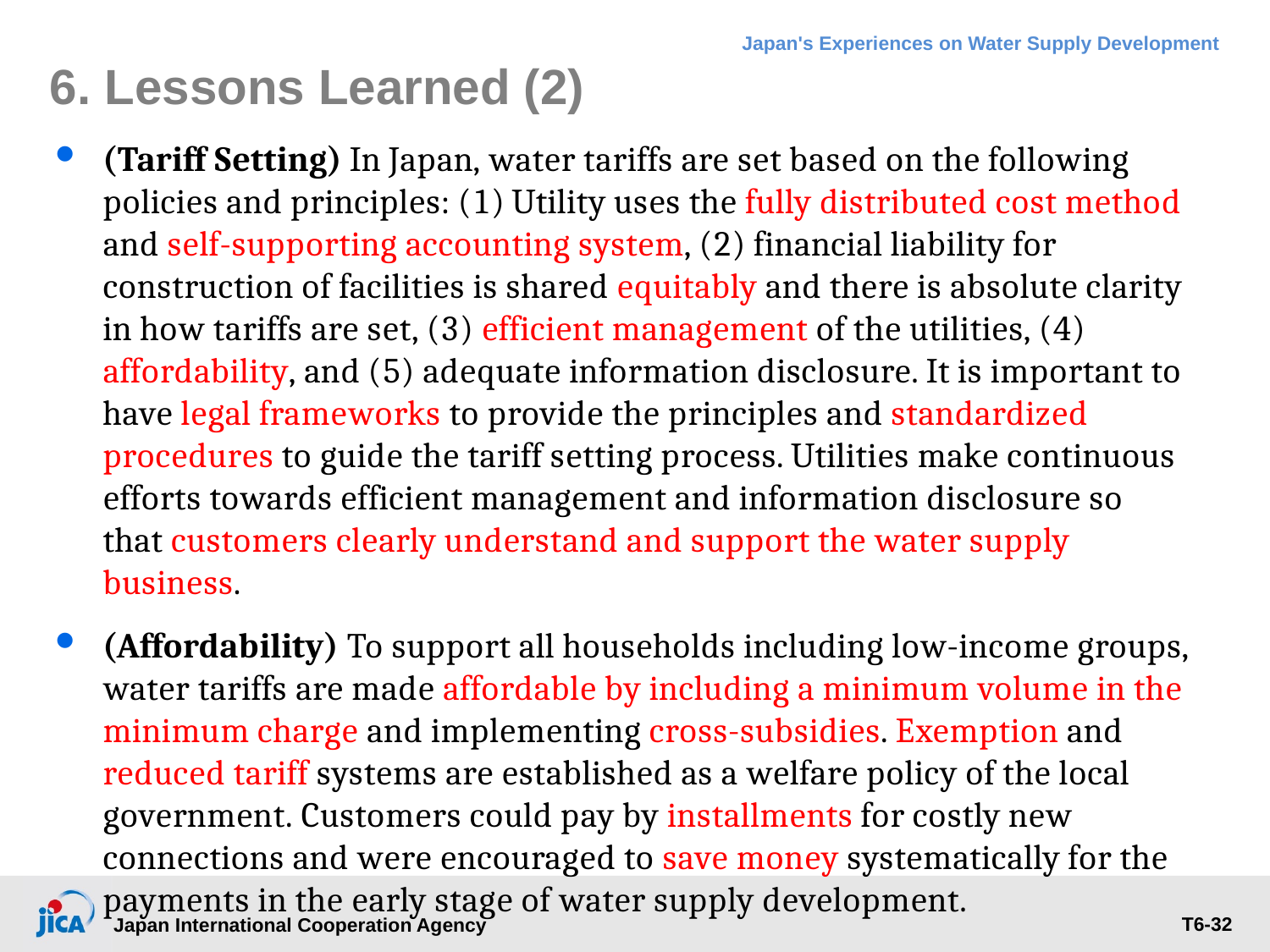

# 6. Lessons Learned (2)
(Tariff Setting) In Japan, water tariffs are set based on the following policies and principles: (1) Utility uses the fully distributed cost method and self-supporting accounting system, (2) financial liability for construction of facilities is shared equitably and there is absolute clarity in how tariffs are set, (3) efficient management of the utilities, (4) affordability, and (5) adequate information disclosure. It is important to have legal frameworks to provide the principles and standardized procedures to guide the tariff setting process. Utilities make continuous efforts towards efficient management and information disclosure so that customers clearly understand and support the water supply business.
(Affordability) To support all households including low-income groups, water tariffs are made affordable by including a minimum volume in the minimum charge and implementing cross-subsidies. Exemption and reduced tariff systems are established as a welfare policy of the local government. Customers could pay by installments for costly new connections and were encouraged to save money systematically for the payments in the early stage of water supply development.